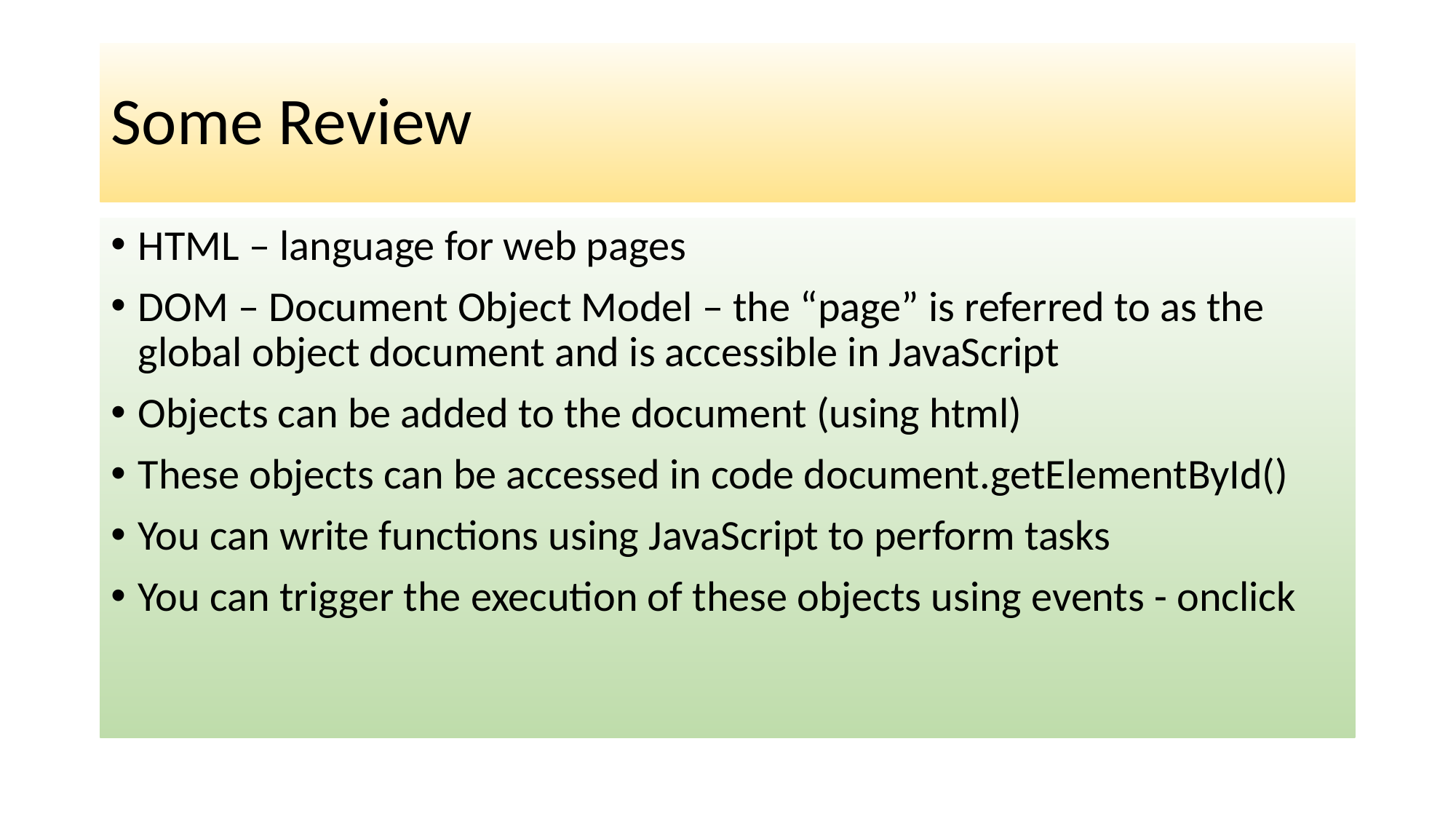

# Some Review
HTML – language for web pages
DOM – Document Object Model – the “page” is referred to as the global object document and is accessible in JavaScript
Objects can be added to the document (using html)
These objects can be accessed in code document.getElementById()
You can write functions using JavaScript to perform tasks
You can trigger the execution of these objects using events - onclick